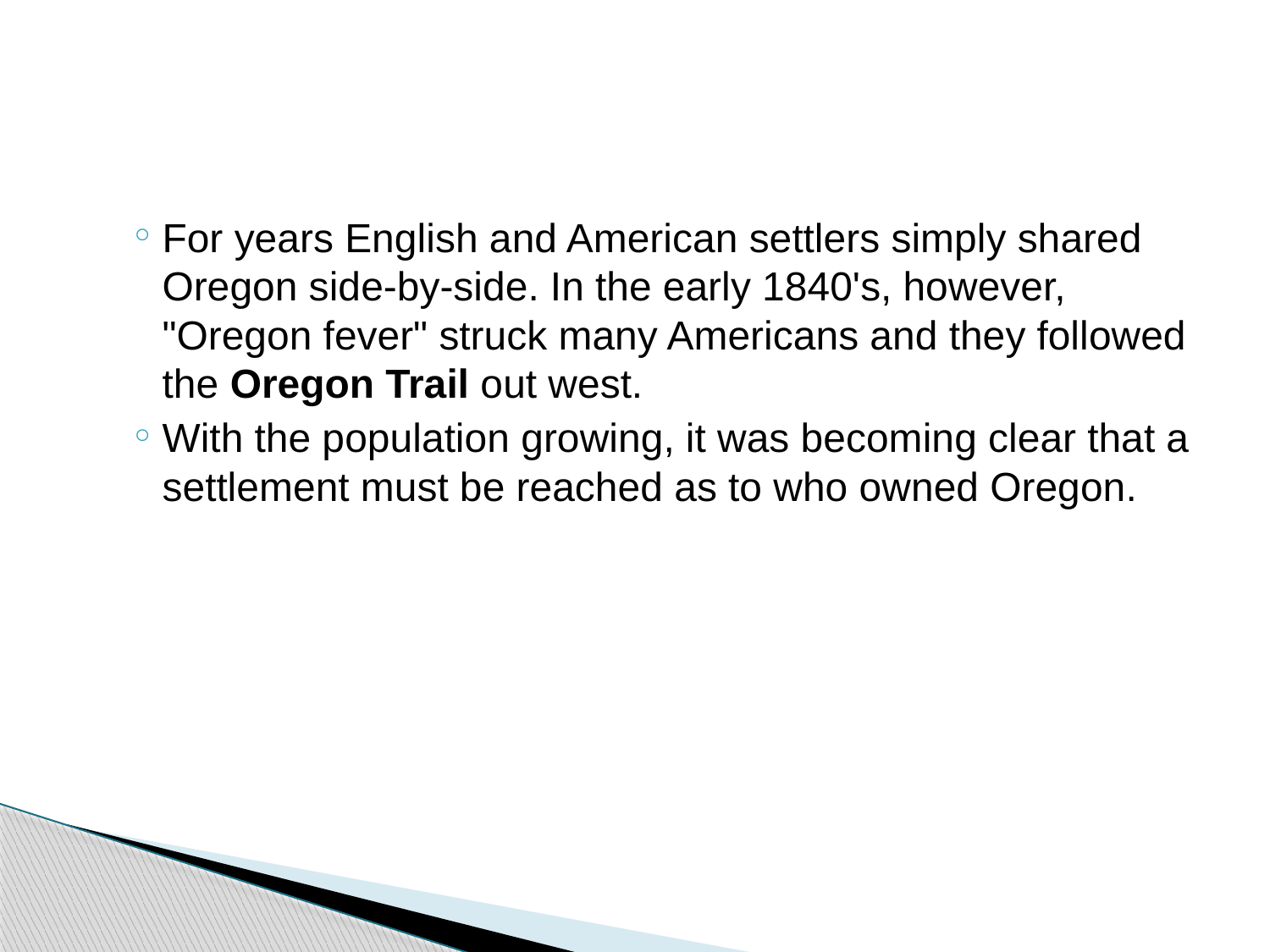

#
For years English and American settlers simply shared Oregon side-by-side. In the early 1840's, however, "Oregon fever" struck many Americans and they followed the Oregon Trail out west.
With the population growing, it was becoming clear that a settlement must be reached as to who owned Oregon.